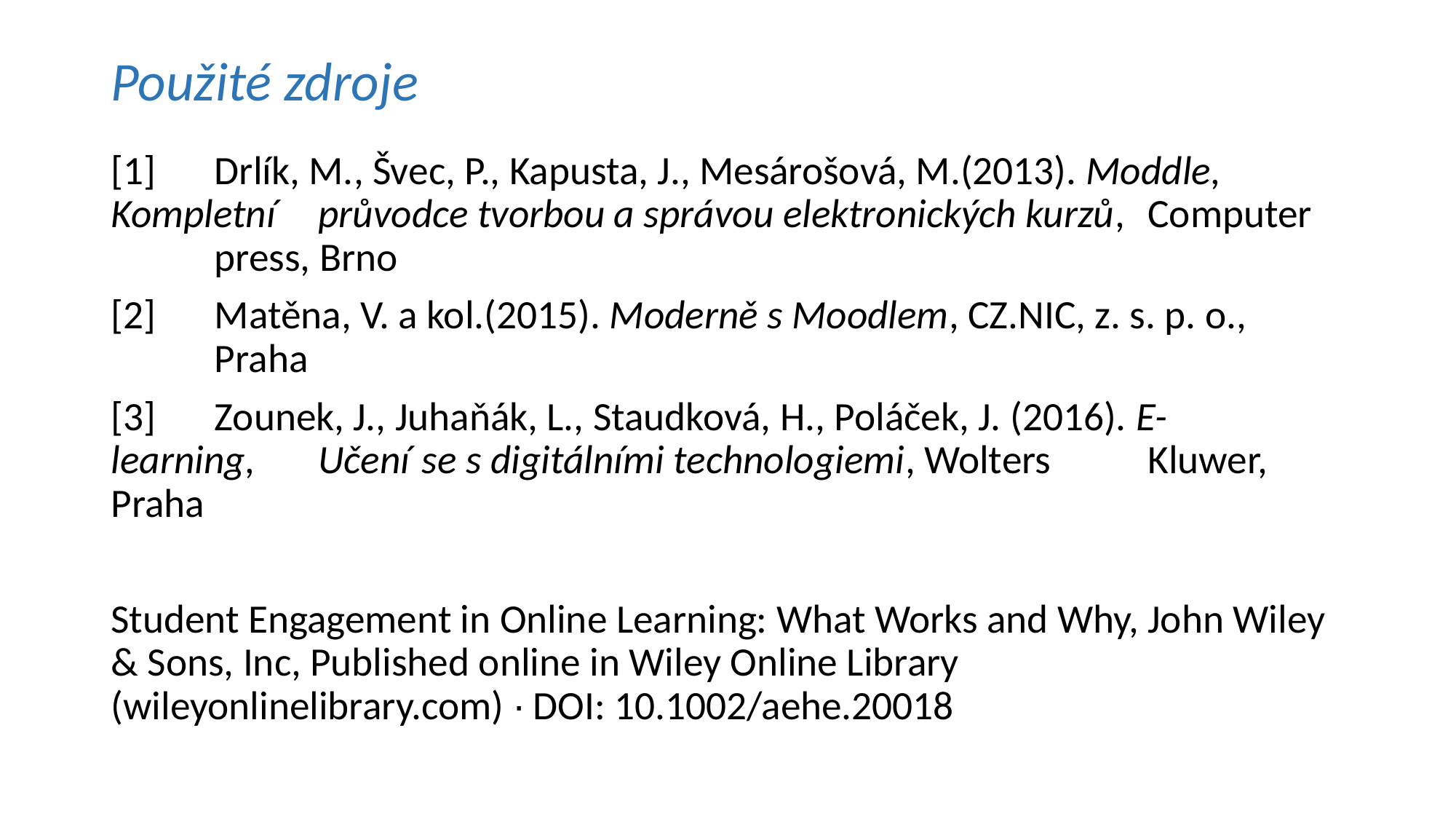

# Použité zdroje
[1] 	Drlík, M., Švec, P., Kapusta, J., Mesárošová, M.(2013). Moddle, 	Kompletní 	průvodce tvorbou a správou elektronických kurzů, 	Computer 	press, Brno
[2]	Matěna, V. a kol.(2015). Moderně s Moodlem, CZ.NIC, z. s. p. o., 	Praha
[3]	Zounek, J., Juhaňák, L., Staudková, H., Poláček, J. (2016). E-	learning, 	Učení 	se s digitálními technologiemi, Wolters 	Kluwer, Praha

Student Engagement in Online Learning: What Works and Why, John Wiley & Sons, Inc, Published online in Wiley Online Library (wileyonlinelibrary.com) ∙ DOI: 10.1002/aehe.20018